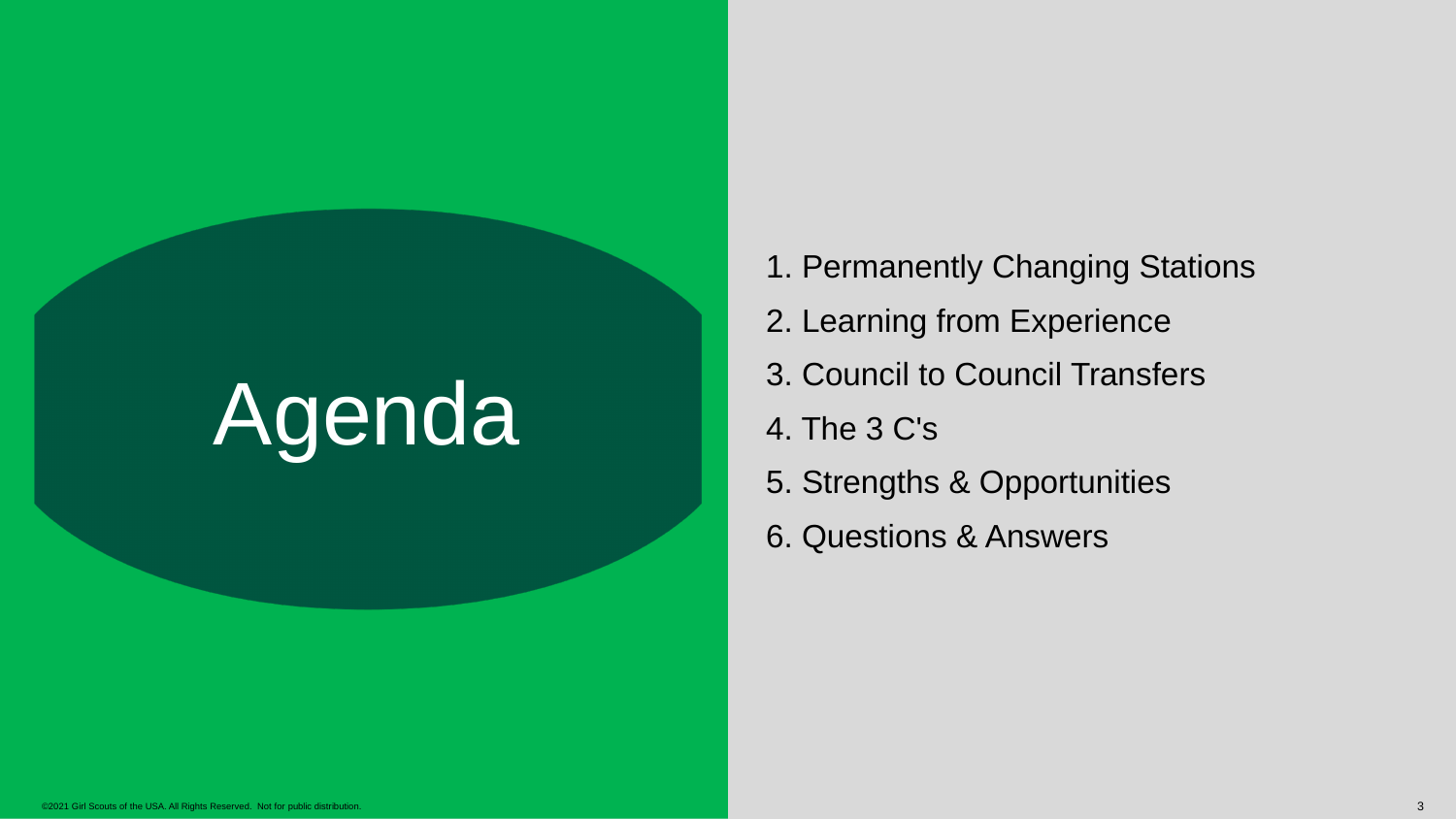

1. Permanently Changing Stations
2. Learning from Experience
3. Council to Council Transfers
4. The 3 C's
5. Strengths & Opportunities
6. Questions & Answers

3
©2021 Girl Scouts of the USA. All Rights Reserved.  Not for public distribution.